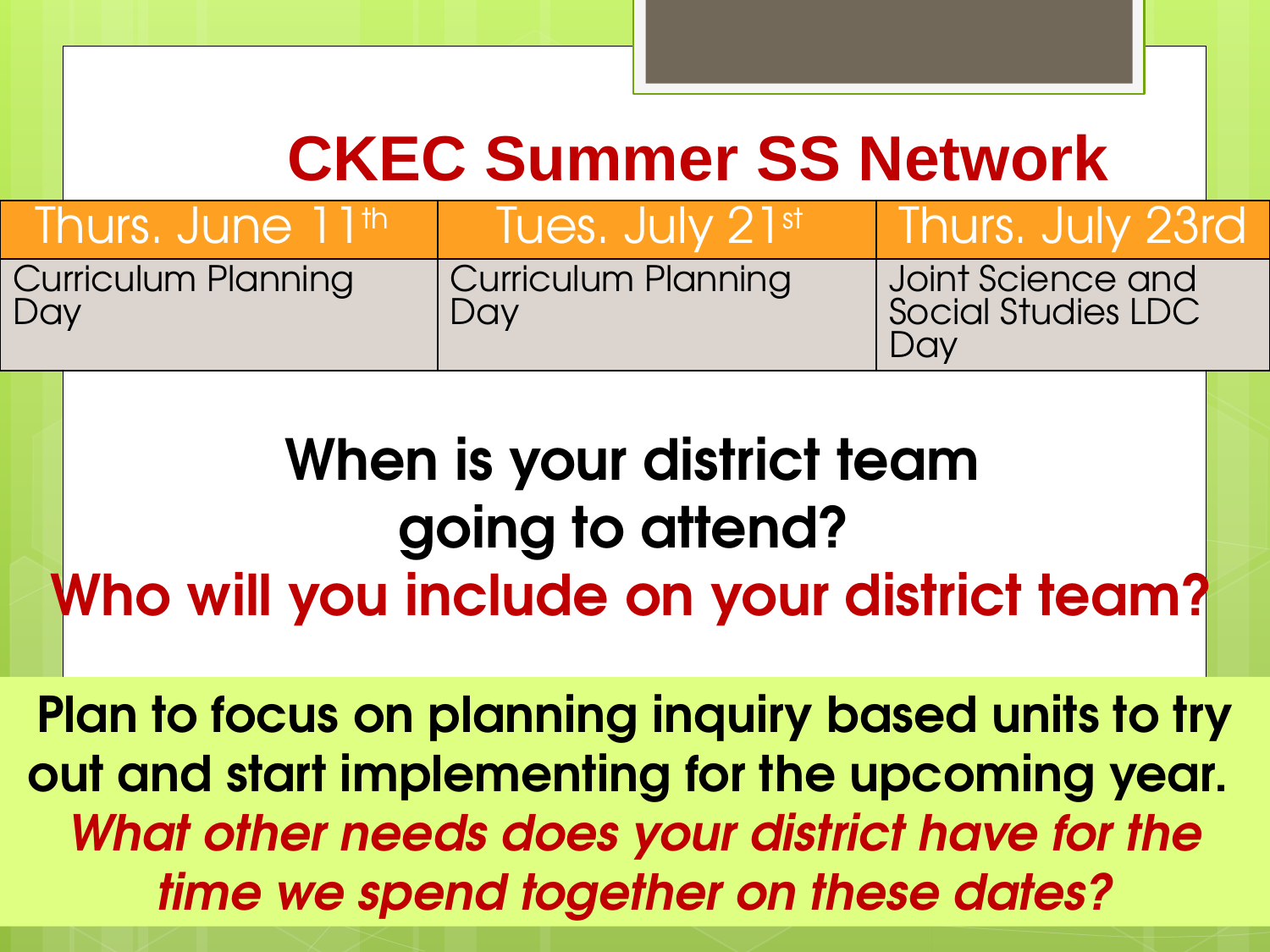

CKEC Summer SS Network
| Thurs. June 11th | Tues. July 21st | Thurs. July 23rd |
| --- | --- | --- |
| Curriculum Planning Day | Curriculum Planning Day | Joint Science and Social Studies LDC Day |
When is your district team
going to attend?
Who will you include on your district team?
Plan to focus on planning inquiry based units to try out and start implementing for the upcoming year.
What other needs does your district have for the time we spend together on these dates?